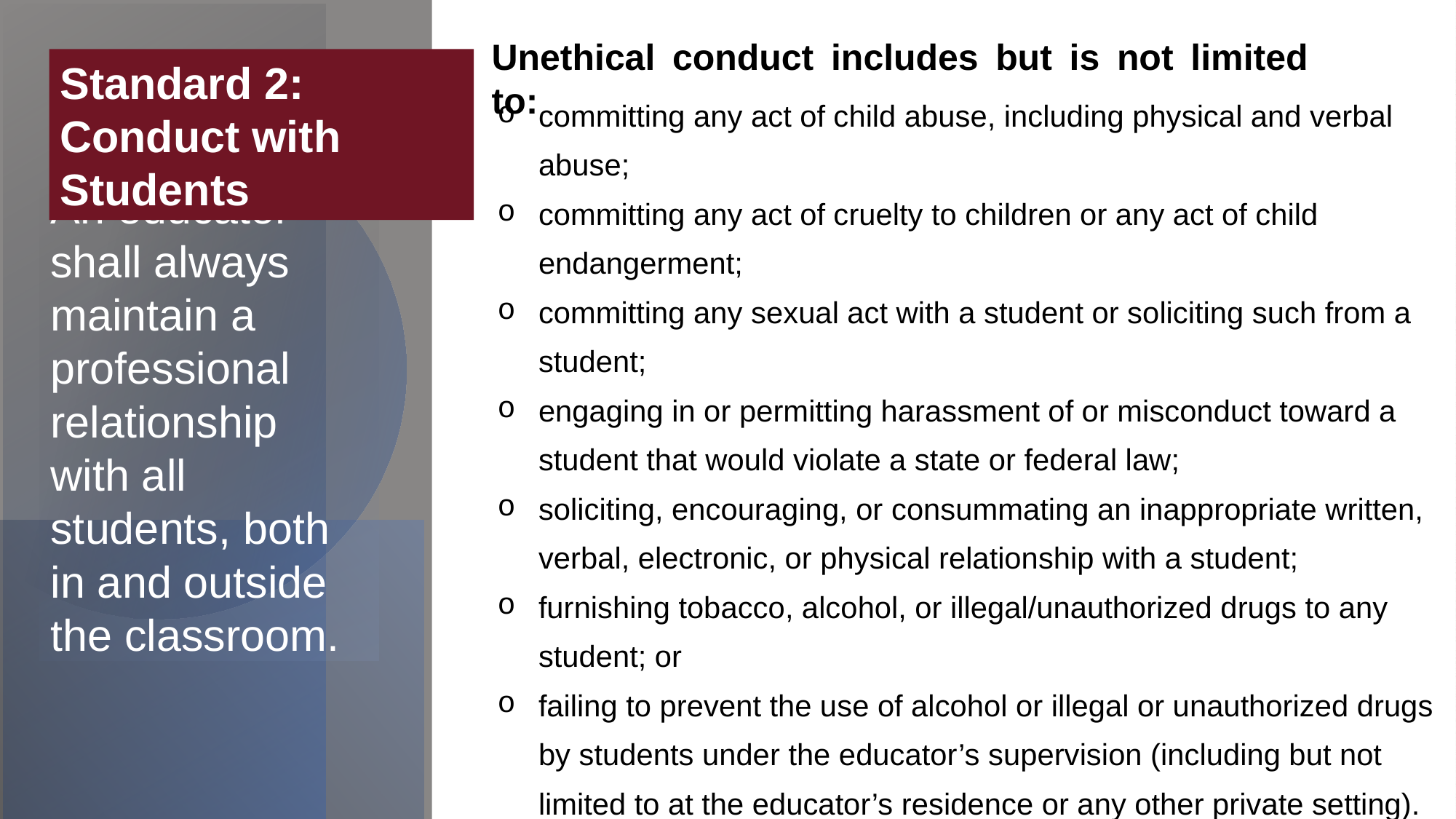

Unethical conduct includes but is not limited to, falsifying, misrepresenting, or omitting:
Unethical conduct includes but is not limited to:

Standard 2: Conduct with Students

committing any act of child abuse, including physical and verbal abuse;
committing any act of cruelty to children or any act of child endangerment;
committing any sexual act with a student or soliciting such from a student;
engaging in or permitting harassment of or misconduct toward a student that would violate a state or federal law;
soliciting, encouraging, or consummating an inappropriate written, verbal, electronic, or physical relationship with a student;
furnishing tobacco, alcohol, or illegal/unauthorized drugs to any student; or
failing to prevent the use of alcohol or illegal or unauthorized drugs by students under the educator’s supervision (including but not limited to at the educator’s residence or any other private setting).

An educator shall always maintain a professional relationship with all students, both in and outside the classroom.